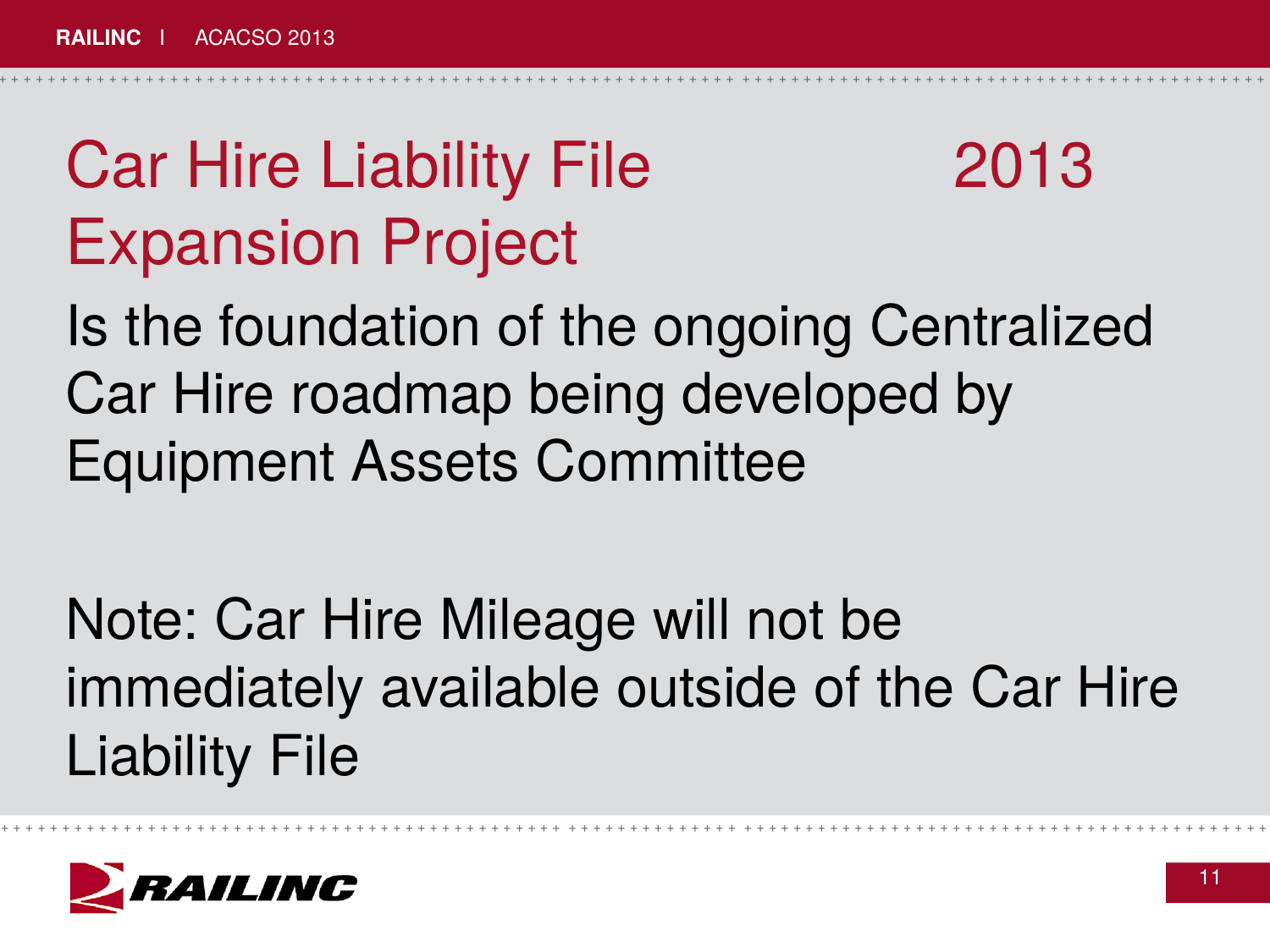

# Car Hire Liability File                 2013 Expansion Project
Is the foundation of the ongoing Centralized Car Hire roadmap being developed by Equipment Assets Committee

Note: Car Hire Mileage will not be immediately available outside of the Car Hire Liability File

11